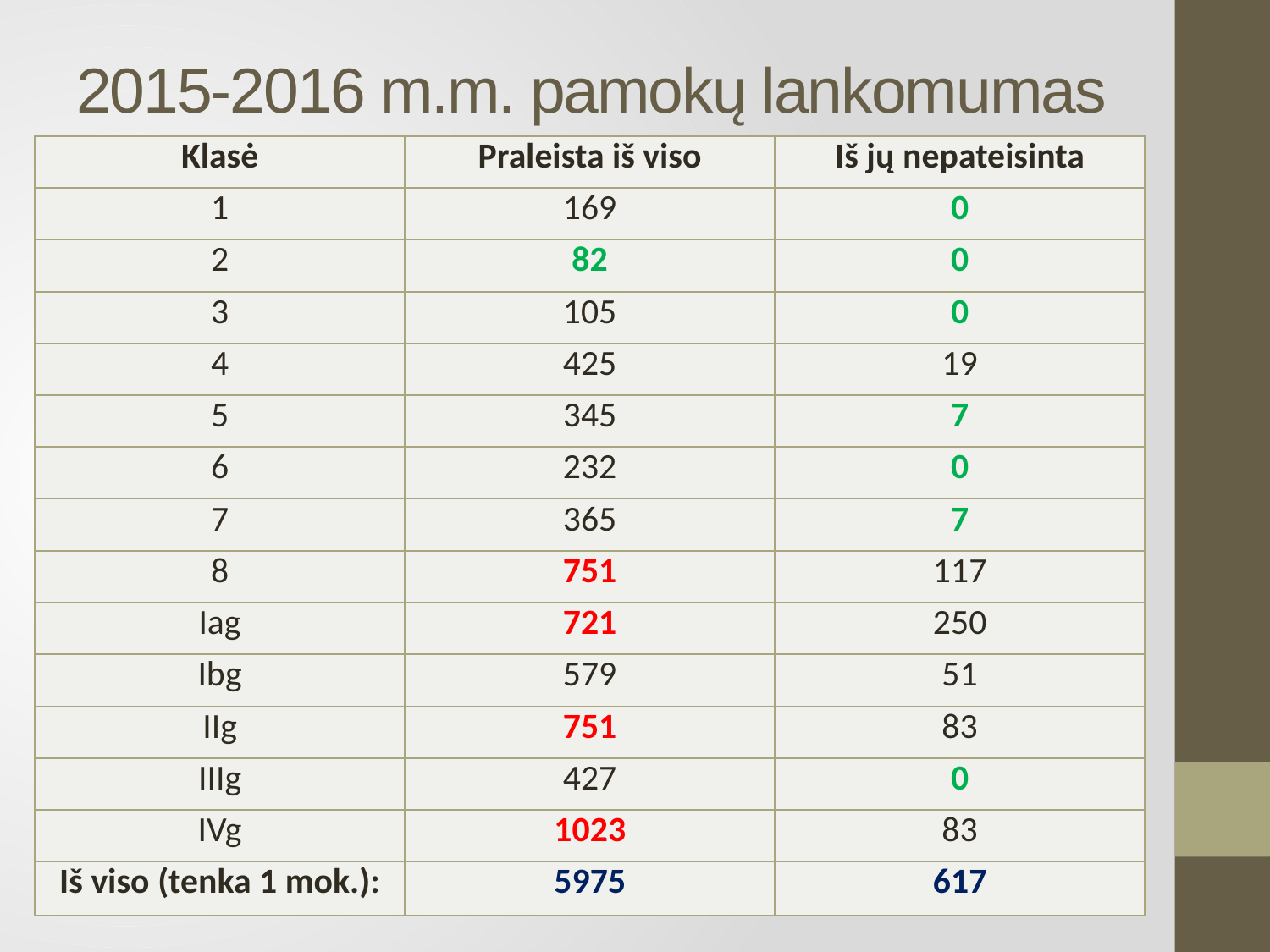

# 2015-2016 m.m. pamokų lankomumas
| Klasė | Praleista iš viso | Iš jų nepateisinta |
| --- | --- | --- |
| 1 | 169 | 0 |
| 2 | 82 | 0 |
| 3 | 105 | 0 |
| 4 | 425 | 19 |
| 5 | 345 | 7 |
| 6 | 232 | 0 |
| 7 | 365 | 7 |
| 8 | 751 | 117 |
| Iag | 721 | 250 |
| Ibg | 579 | 51 |
| IIg | 751 | 83 |
| IIIg | 427 | 0 |
| IVg | 1023 | 83 |
| Iš viso (tenka 1 mok.): | 5975 | 617 |